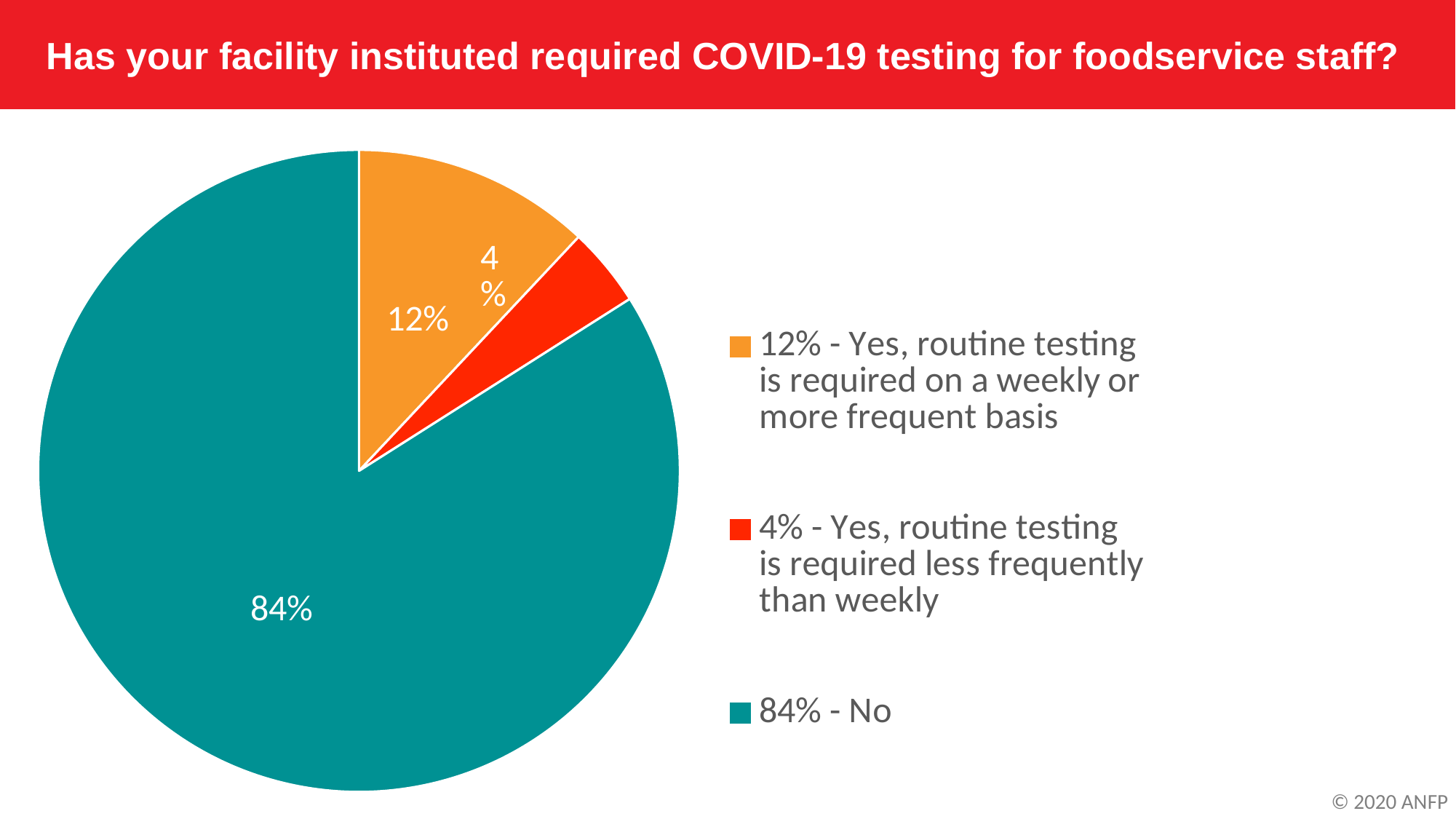

Has your facility instituted required COVID-19 testing for foodservice staff?

### Chart

| Category | Column1 |
|---|---|
| 12% - Yes, routine testing is required on a weekly or more frequent basis | 0.12 |
| 4% - Yes, routine testing is required less frequently than weekly | 0.04 |
| 84% - No | 0.84 |
© 2020 ANFP